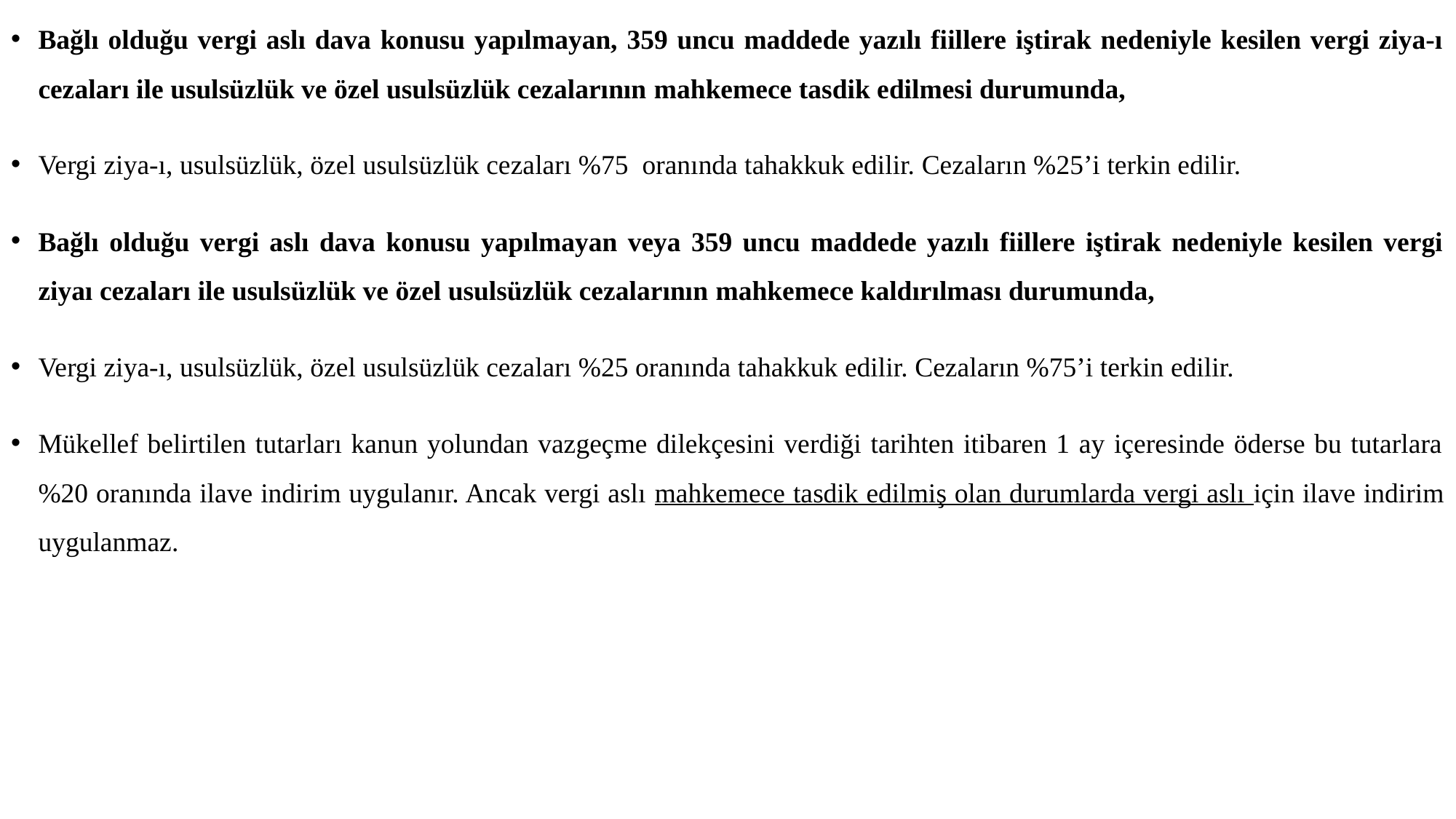

Bağlı olduğu vergi aslı dava konusu yapılmayan, 359 uncu maddede yazılı fiillere iştirak nedeniyle kesilen vergi ziya-ı cezaları ile usulsüzlük ve özel usulsüzlük cezalarının mahkemece tasdik edilmesi durumunda,
Vergi ziya-ı, usulsüzlük, özel usulsüzlük cezaları %75  oranında tahakkuk edilir. Cezaların %25’i terkin edilir.
Bağlı olduğu vergi aslı dava konusu yapılmayan veya 359 uncu maddede yazılı fiillere iştirak nedeniyle kesilen vergi ziyaı cezaları ile usulsüzlük ve özel usulsüzlük cezalarının mahkemece kaldırılması durumunda,
Vergi ziya-ı, usulsüzlük, özel usulsüzlük cezaları %25 oranında tahakkuk edilir. Cezaların %75’i terkin edilir.
Mükellef belirtilen tutarları kanun yolundan vazgeçme dilekçesini verdiği tarihten itibaren 1 ay içeresinde öderse bu tutarlara %20 oranında ilave indirim uygulanır. Ancak vergi aslı mahkemece tasdik edilmiş olan durumlarda vergi aslı için ilave indirim uygulanmaz.